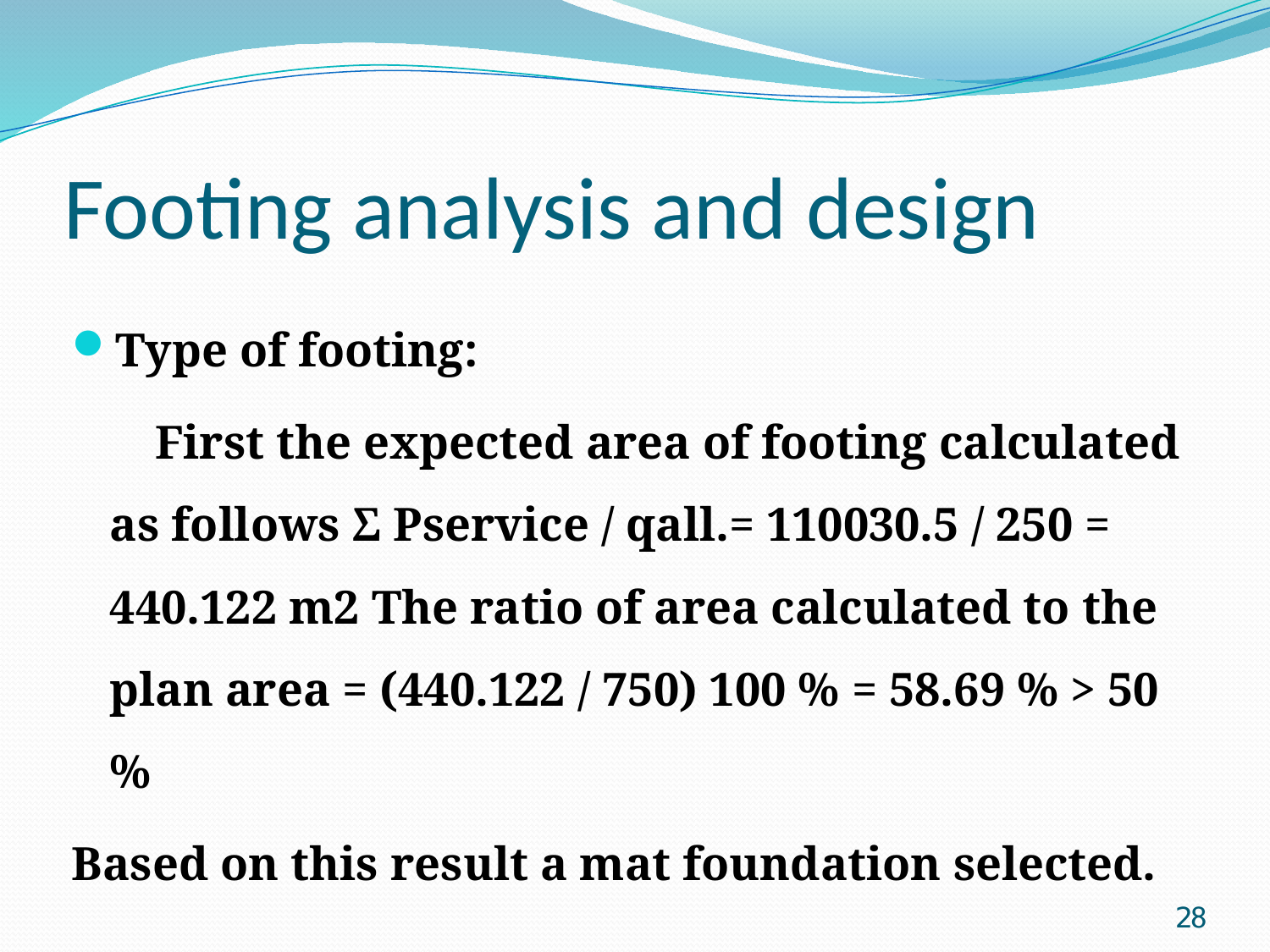

# Footing analysis and design
Type of footing:
       First the expected area of footing calculated as follows Σ Pservice / qall.= 110030.5 / 250 = 440.122 m2 The ratio of area calculated to the plan area = (440.122 / 750) 100 % = 58.69 % > 50 %
Based on this result a mat foundation selected.
28